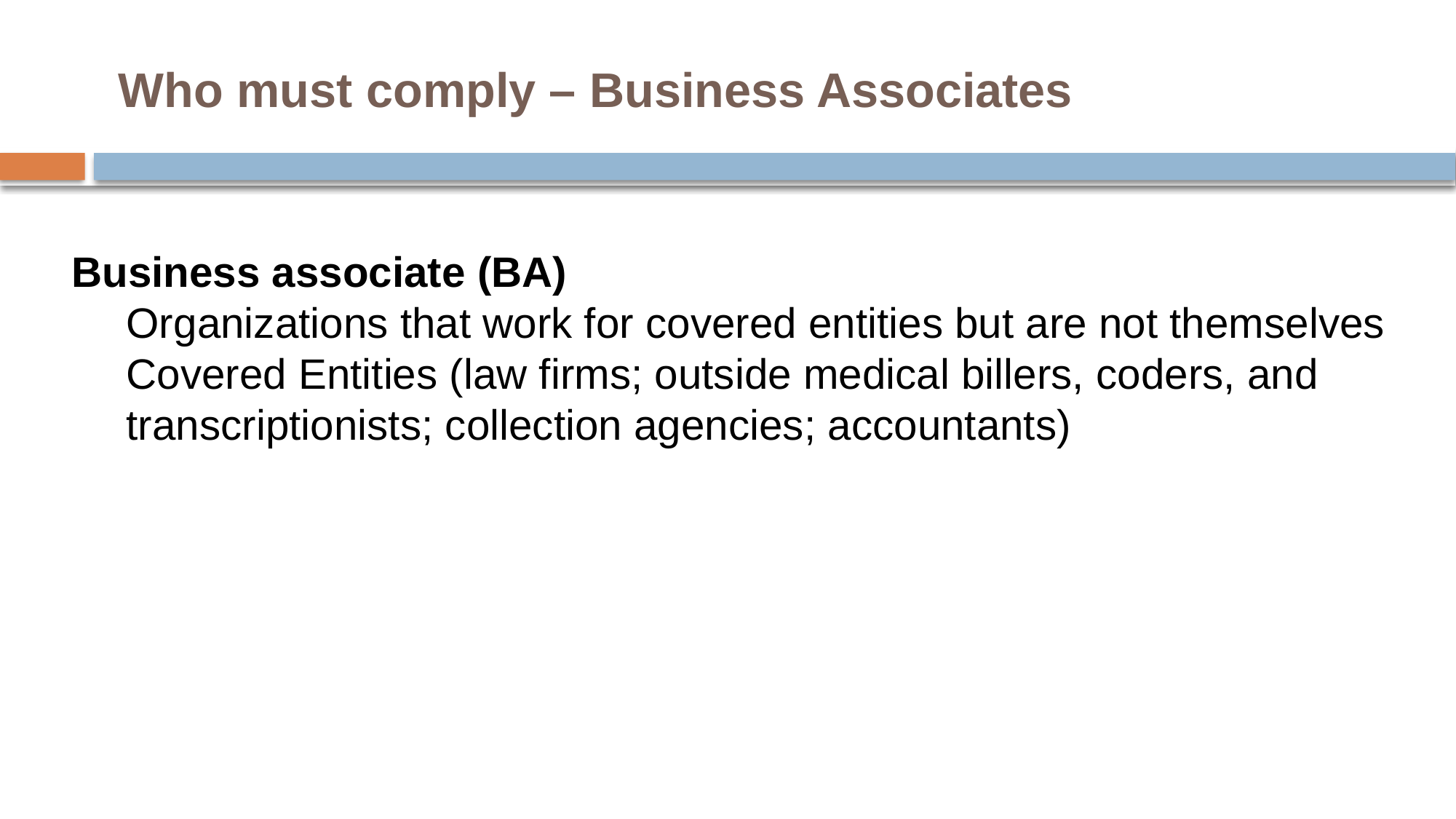

Who must comply – Business Associates

Business associate (BA)
Organizations that work for covered entities but are not themselves Covered Entities (law firms; outside medical billers, coders, and transcriptionists; collection agencies; accountants)